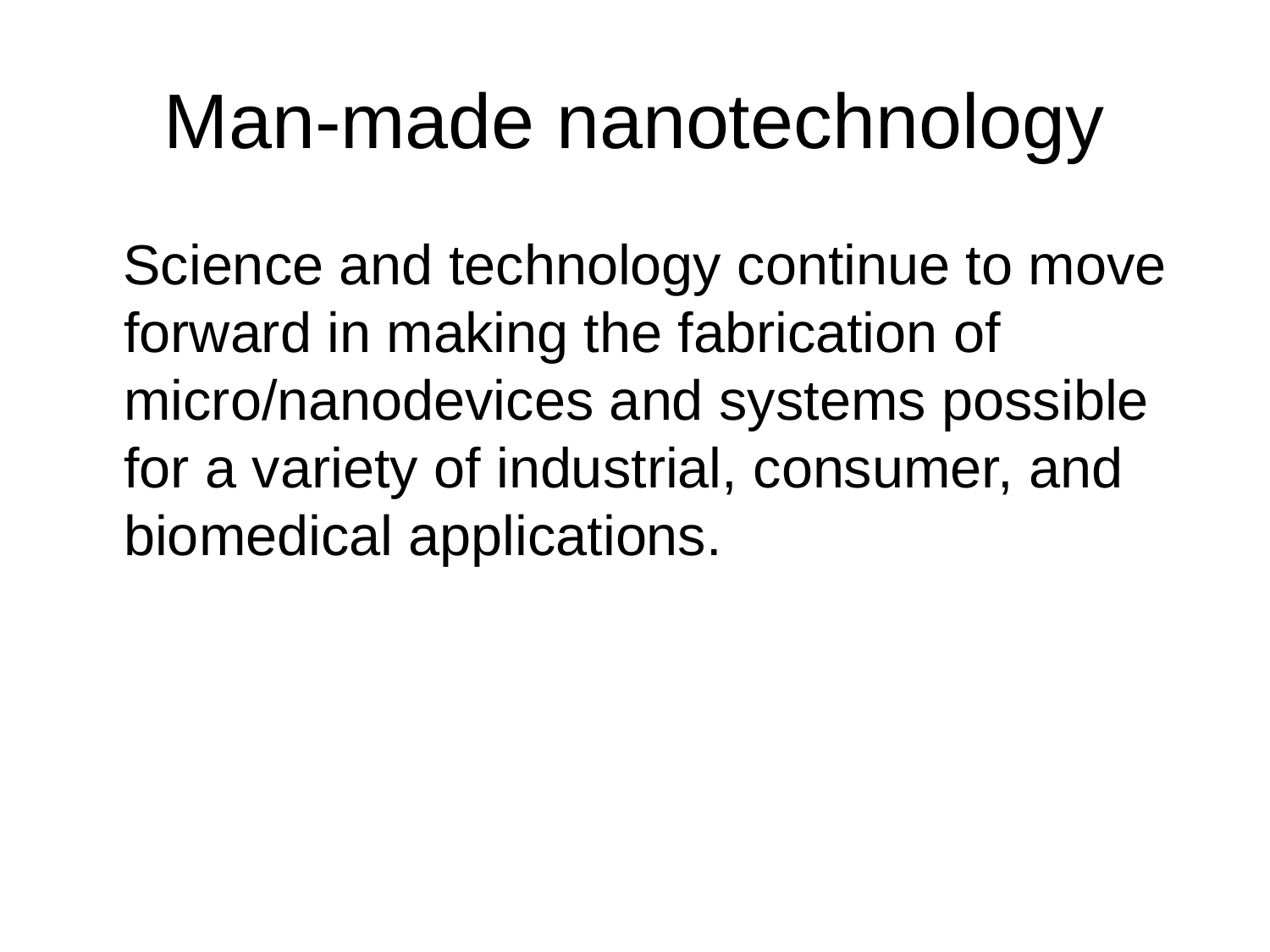

# Man-made nanotechnology
   Science and technology continue to move forward in making the fabrication of micro/nanodevices and systems possible for a variety of industrial, consumer, and biomedical applications.